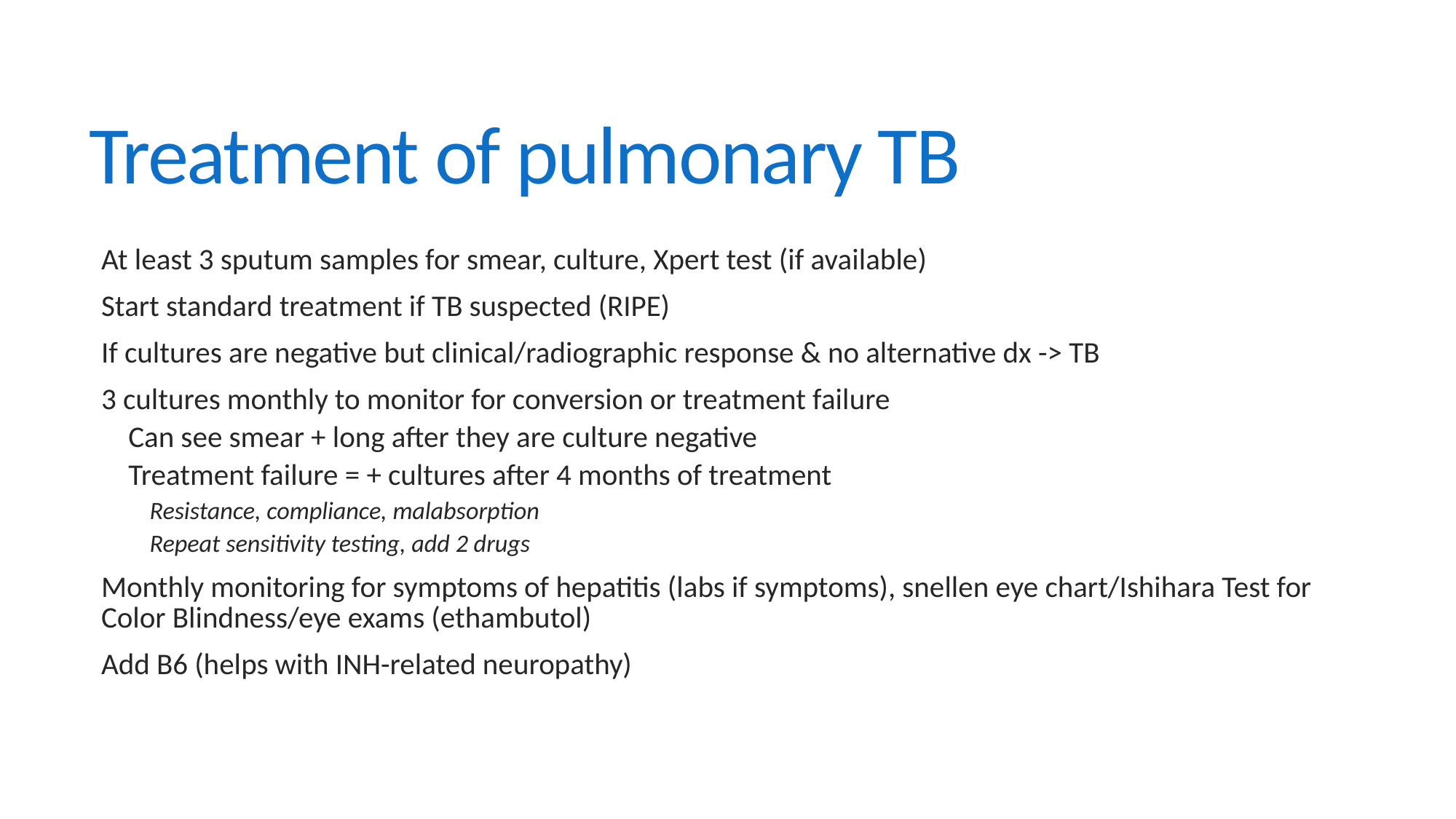

# Treatment of pulmonary TB
At least 3 sputum samples for smear, culture, Xpert test (if available)
Start standard treatment if TB suspected (RIPE)
If cultures are negative but clinical/radiographic response & no alternative dx -> TB
3 cultures monthly to monitor for conversion or treatment failure
Can see smear + long after they are culture negative
Treatment failure = + cultures after 4 months of treatment
Resistance, compliance, malabsorption
Repeat sensitivity testing, add 2 drugs
Monthly monitoring for symptoms of hepatitis (labs if symptoms), snellen eye chart/Ishihara Test for Color Blindness/eye exams (ethambutol)
Add B6 (helps with INH-related neuropathy)